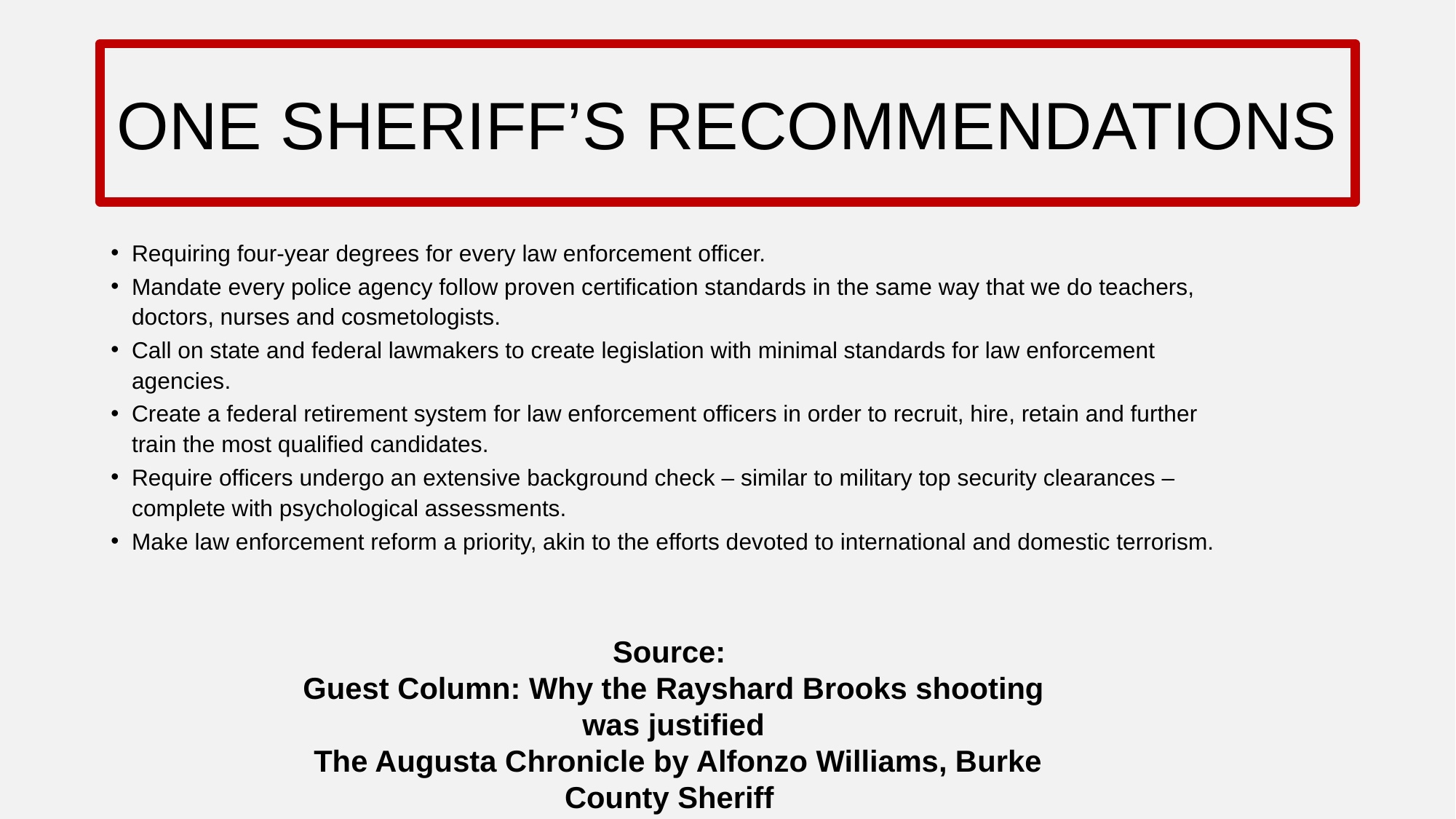

# ONE SHERIFF’S RECOMMENDATIONS
Requiring four-year degrees for every law enforcement officer.
Mandate every police agency follow proven certification standards in the same way that we do teachers, doctors, nurses and cosmetologists.
Call on state and federal lawmakers to create legislation with minimal standards for law enforcement agencies.
Create a federal retirement system for law enforcement officers in order to recruit, hire, retain and further train the most qualified candidates.
Require officers undergo an extensive background check – similar to military top security clearances – complete with psychological assessments.
Make law enforcement reform a priority, akin to the efforts devoted to international and domestic terrorism.

Source:
Guest Column: Why the Rayshard Brooks shooting was justified
 The Augusta Chronicle by Alfonzo Williams, Burke County Sheriff
June 27, 2020 at 7:39 PM